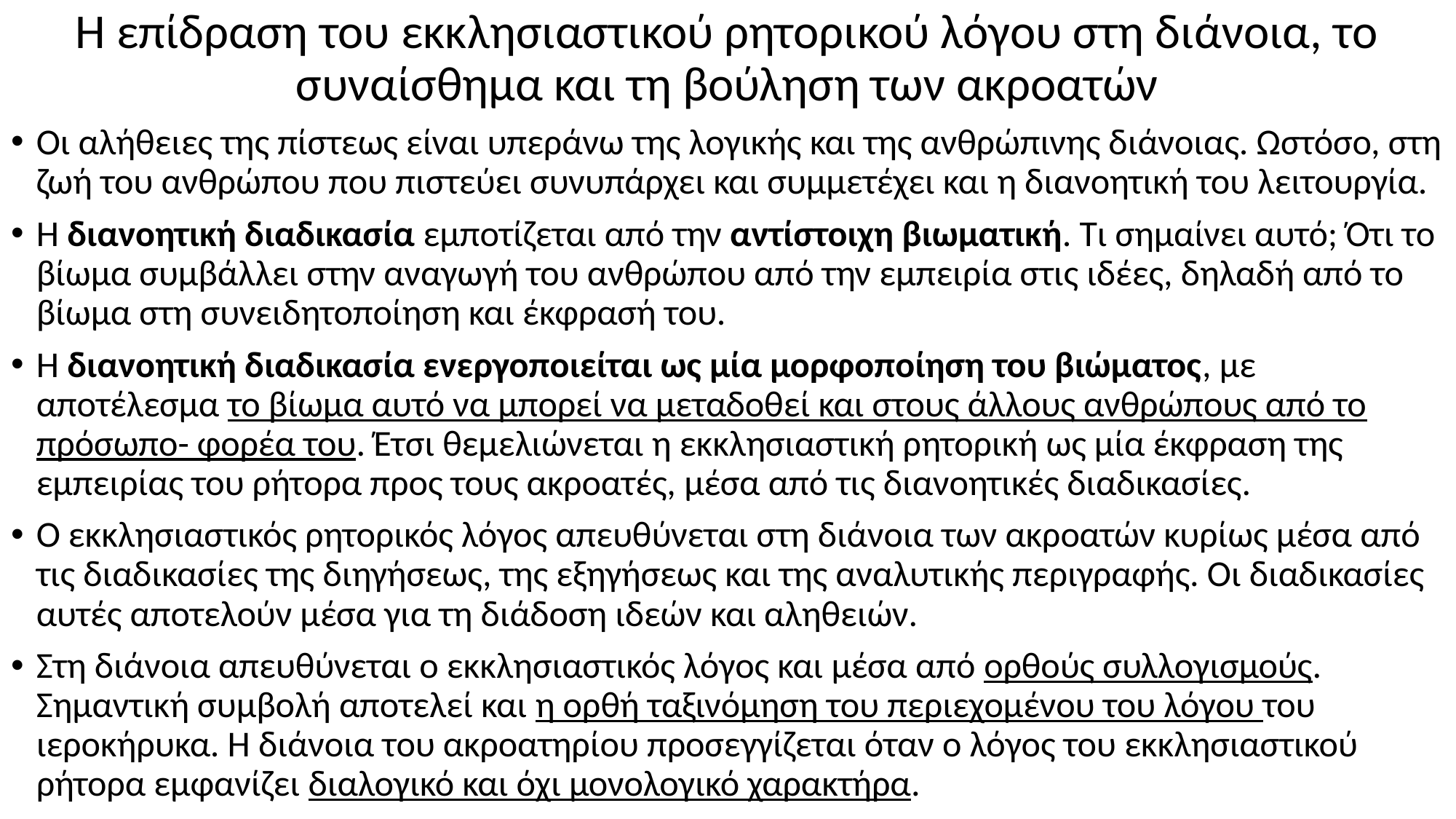

# Η επίδραση του εκκλησιαστικού ρητορικού λόγου στη διάνοια, το συναίσθημα και τη βούληση των ακροατών
Οι αλήθειες της πίστεως είναι υπεράνω της λογικής και της ανθρώπινης διάνοιας. Ωστόσο, στη ζωή του ανθρώπου που πιστεύει συνυπάρχει και συμμετέχει και η διανοητική του λειτουργία.
Η διανοητική διαδικασία εμποτίζεται από την αντίστοιχη βιωματική. Τι σημαίνει αυτό; Ότι το βίωμα συμβάλλει στην αναγωγή του ανθρώπου από την εμπειρία στις ιδέες, δηλαδή από το βίωμα στη συνειδητοποίηση και έκφρασή του.
Η διανοητική διαδικασία ενεργοποιείται ως μία μορφοποίηση του βιώματος, με αποτέλεσμα το βίωμα αυτό να μπορεί να μεταδοθεί και στους άλλους ανθρώπους από το πρόσωπο- φορέα του. Έτσι θεμελιώνεται η εκκλησιαστική ρητορική ως μία έκφραση της εμπειρίας του ρήτορα προς τους ακροατές, μέσα από τις διανοητικές διαδικασίες.
Ο εκκλησιαστικός ρητορικός λόγος απευθύνεται στη διάνοια των ακροατών κυρίως μέσα από τις διαδικασίες της διηγήσεως, της εξηγήσεως και της αναλυτικής περιγραφής. Οι διαδικασίες αυτές αποτελούν μέσα για τη διάδοση ιδεών και αληθειών.
Στη διάνοια απευθύνεται ο εκκλησιαστικός λόγος και μέσα από ορθούς συλλογισμούς. Σημαντική συμβολή αποτελεί και η ορθή ταξινόμηση του περιεχομένου του λόγου του ιεροκήρυκα. Η διάνοια του ακροατηρίου προσεγγίζεται όταν ο λόγος του εκκλησιαστικού ρήτορα εμφανίζει διαλογικό και όχι μονολογικό χαρακτήρα.